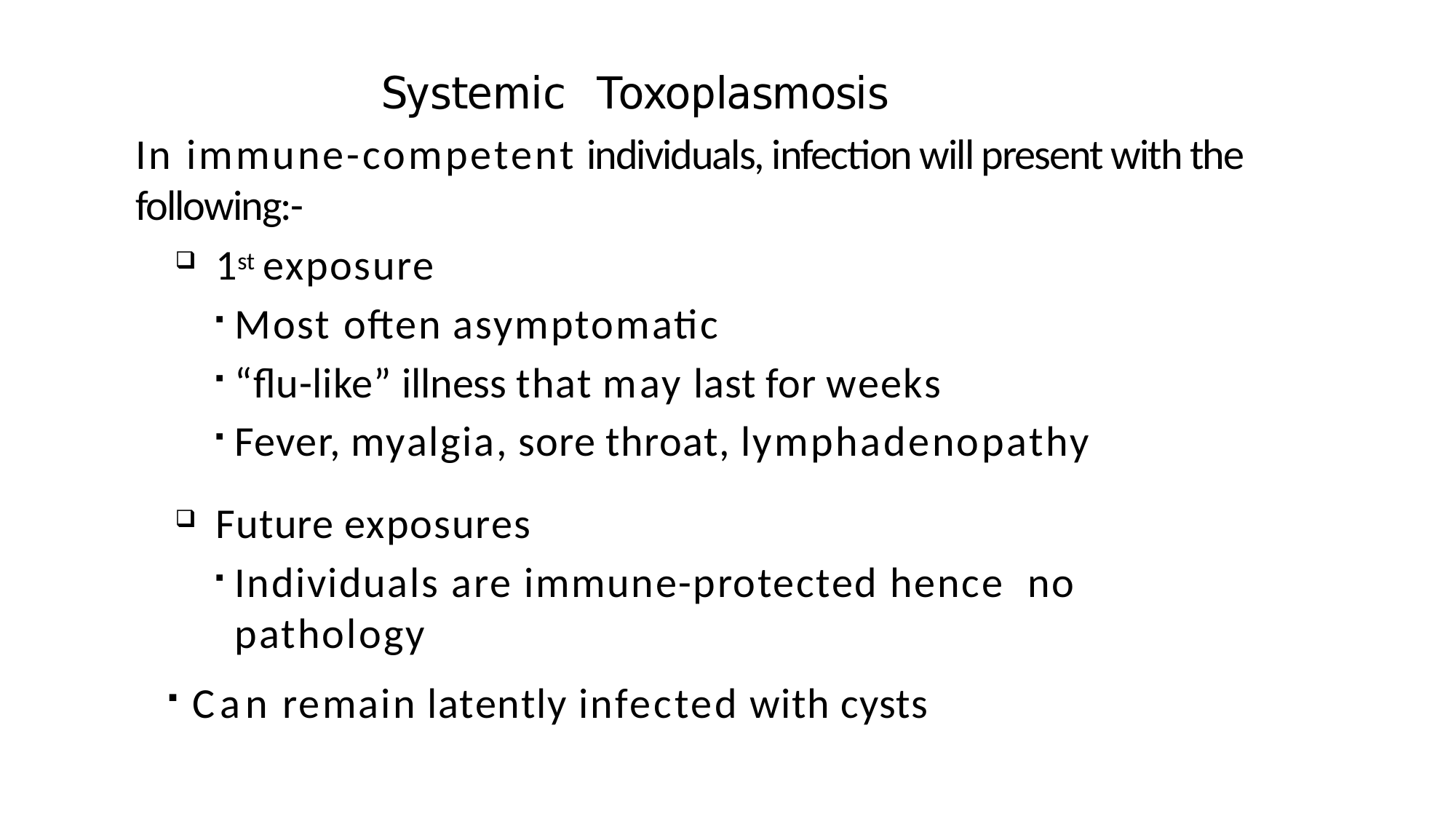

# Systemic  Toxoplasmosis
In immune-competent individuals, infection will present with the following:-
1st exposure
Most often asymptomatic
“flu-like” illness that may last for weeks
Fever, myalgia, sore throat, lymphadenopathy
Future exposures
Individuals are immune-protected hence  no pathology
Can remain latently infected with cysts